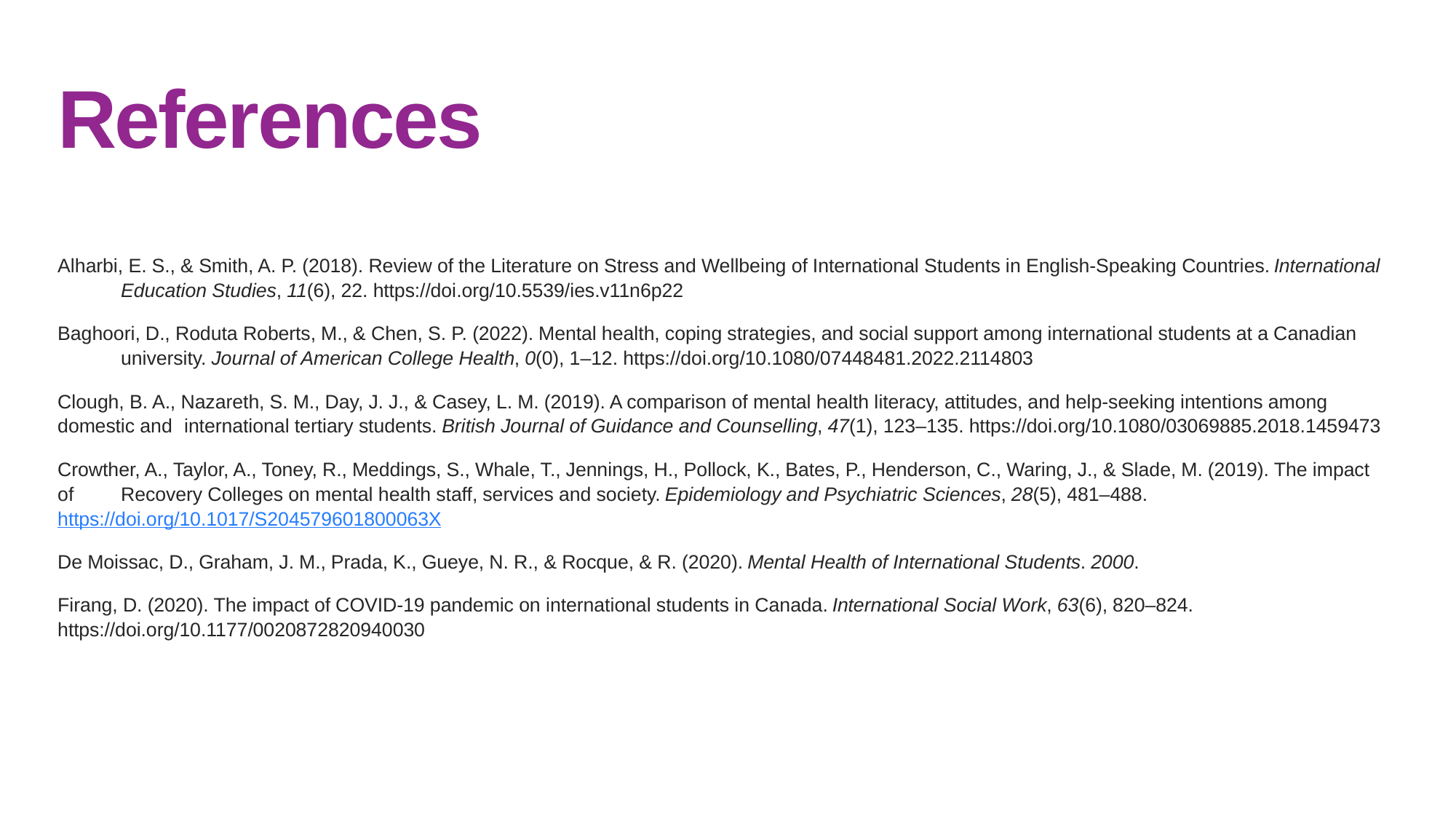

# References
Alharbi, E. S., & Smith, A. P. (2018). Review of the Literature on Stress and Wellbeing of International Students in English-Speaking Countries. International  	Education Studies, 11(6), 22. https://doi.org/10.5539/ies.v11n6p22
Baghoori, D., Roduta Roberts, M., & Chen, S. P. (2022). Mental health, coping strategies, and social support among international students at a Canadian 	university. Journal of American College Health, 0(0), 1–12. https://doi.org/10.1080/07448481.2022.2114803
Clough, B. A., Nazareth, S. M., Day, J. J., & Casey, L. M. (2019). A comparison of mental health literacy, attitudes, and help-seeking intentions among domestic and 	international tertiary students. British Journal of Guidance and Counselling, 47(1), 123–135. https://doi.org/10.1080/03069885.2018.1459473
Crowther, A., Taylor, A., Toney, R., Meddings, S., Whale, T., Jennings, H., Pollock, K., Bates, P., Henderson, C., Waring, J., & Slade, M. (2019). The impact of 	Recovery Colleges on mental health staff, services and society. Epidemiology and Psychiatric Sciences, 28(5), 481–488. 	https://doi.org/10.1017/S204579601800063X
De Moissac, D., Graham, J. M., Prada, K., Gueye, N. R., & Rocque, & R. (2020). Mental Health of International Students. 2000.
Firang, D. (2020). The impact of COVID-19 pandemic on international students in Canada. International Social Work, 63(6), 820–824. 	https://doi.org/10.1177/0020872820940030